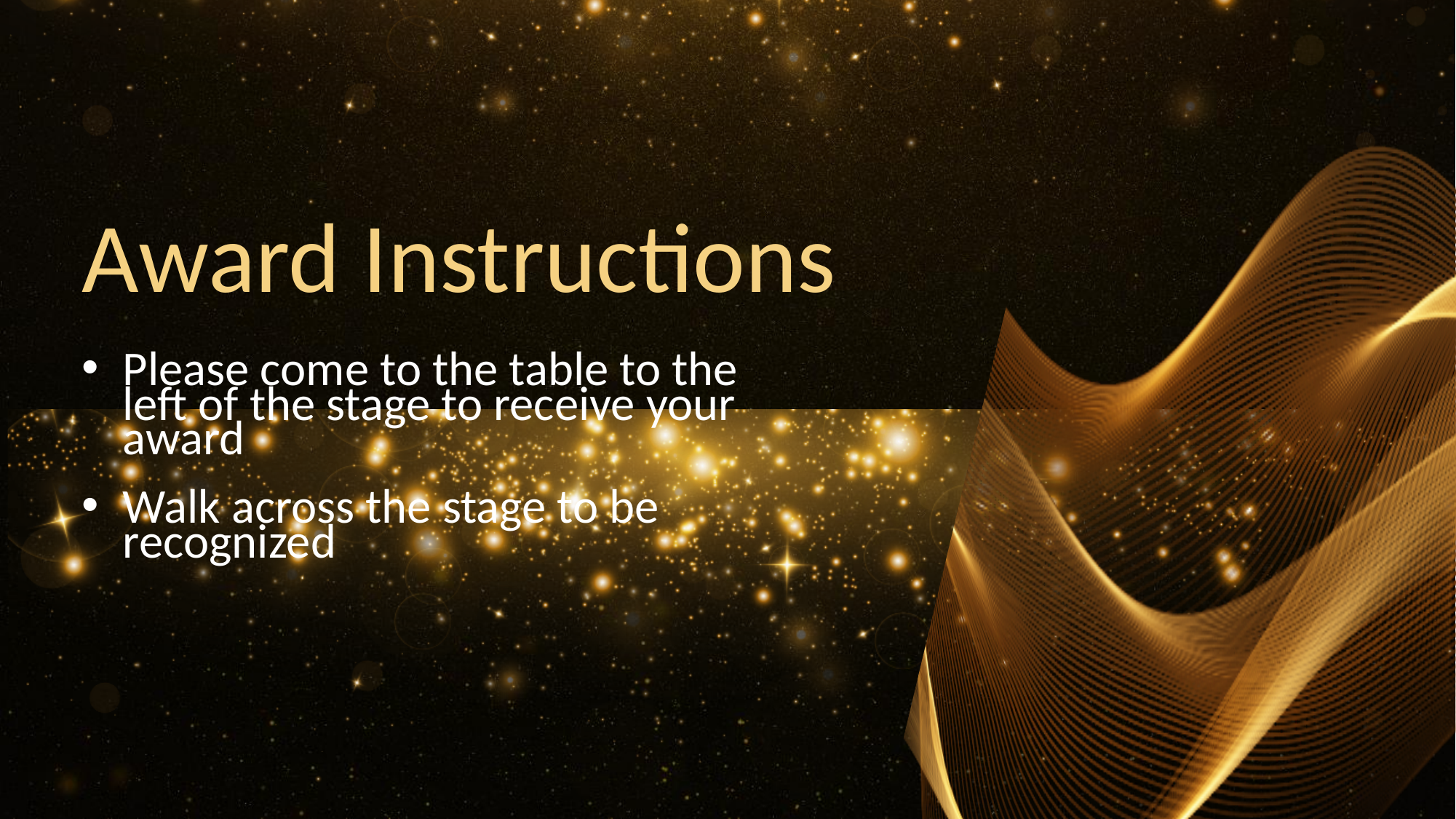

Award Instructions

Please come to the table to the left of the stage to receive your award

Walk across the stage to be recognized